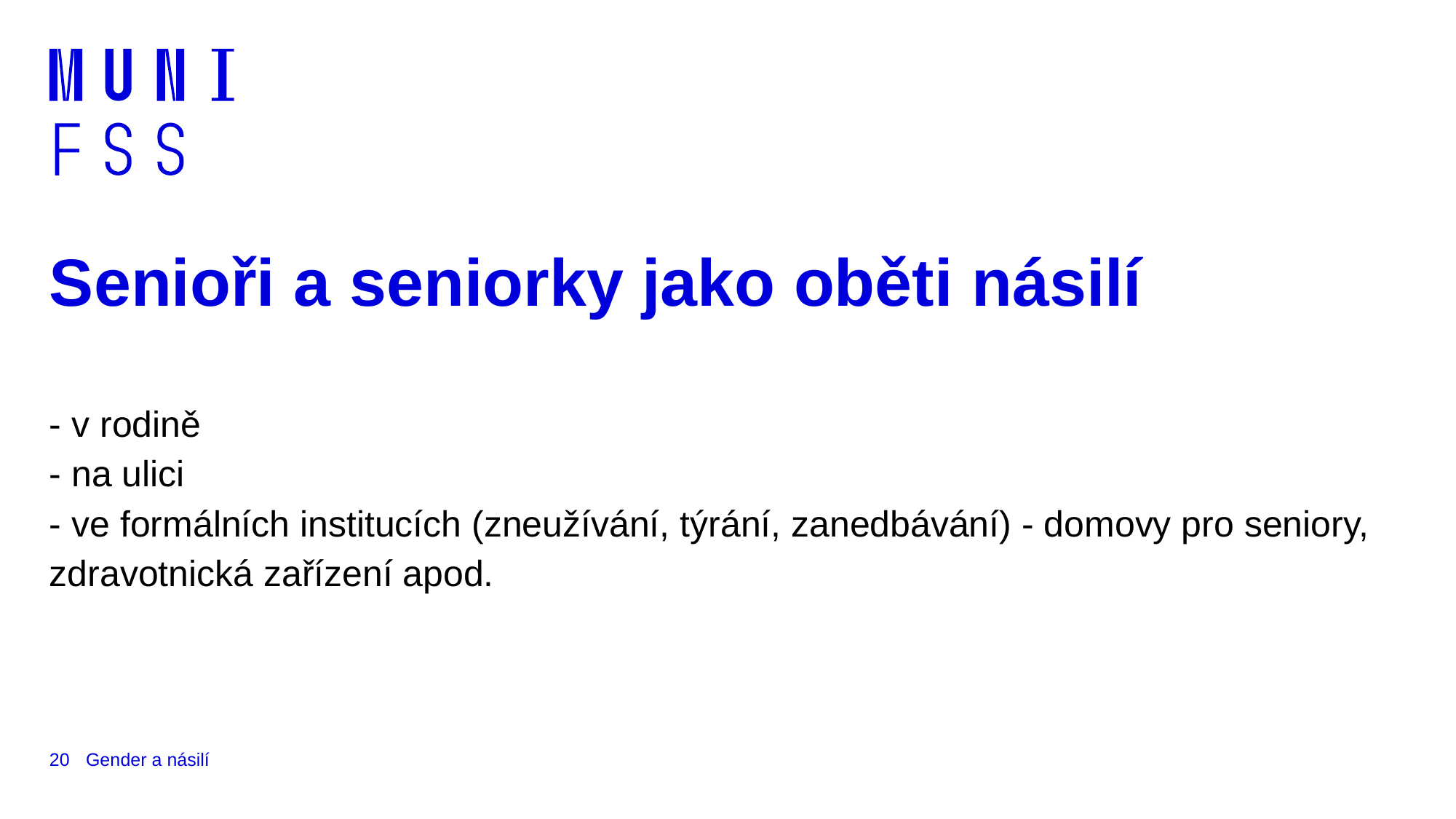

# Senioři a seniorky jako oběti násilí

- v rodině
- na ulici
- ve formálních institucích (zneužívání, týrání, zanedbávání) - domovy pro seniory, zdravotnická zařízení apod.
20
Gender a násilí